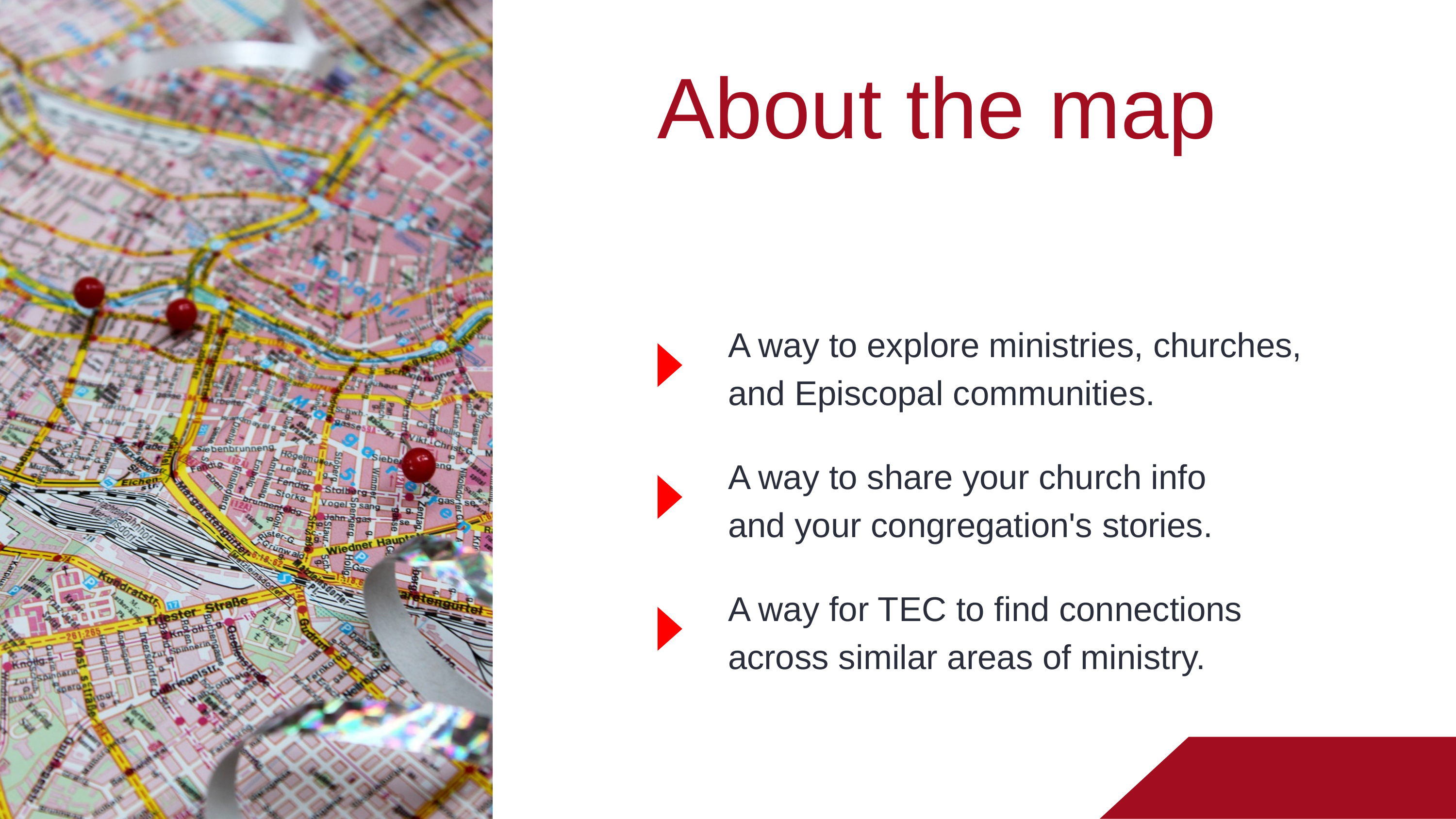

About the map
A way to explore ministries, churches, and Episcopal communities.

A way to share your church info and your congregation's stories.

A way for TEC to find connections across similar areas of ministry.